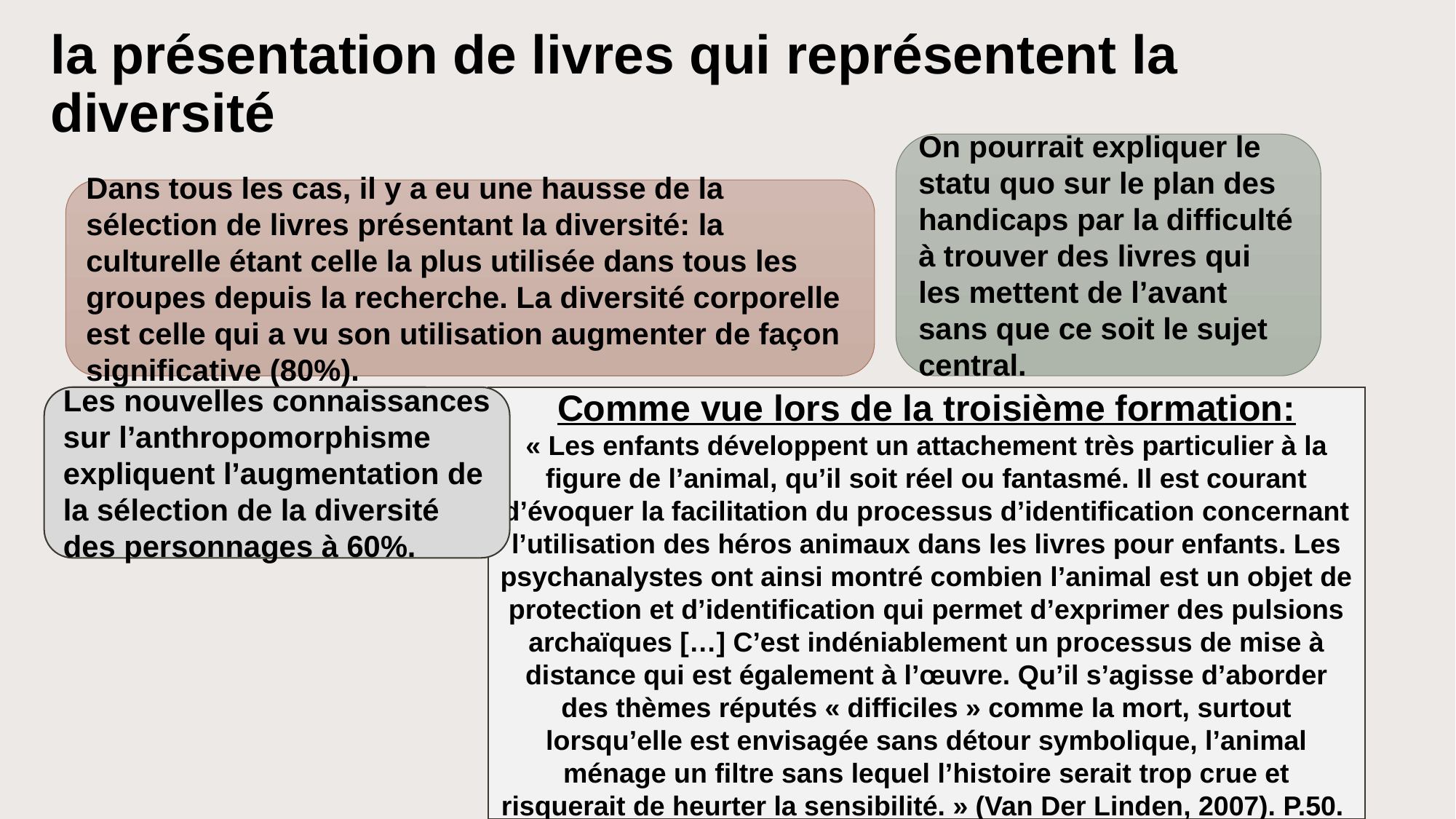

# la présentation de livres qui représentent la diversité
On pourrait expliquer le statu quo sur le plan des handicaps par la difficulté à trouver des livres qui les mettent de l’avant sans que ce soit le sujet central.
Dans tous les cas, il y a eu une hausse de la sélection de livres présentant la diversité: la culturelle étant celle la plus utilisée dans tous les groupes depuis la recherche. La diversité corporelle est celle qui a vu son utilisation augmenter de façon significative (80%).
Les nouvelles connaissances sur l’anthropomorphisme expliquent l’augmentation de la sélection de la diversité des personnages à 60%.

Comme vue lors de la troisième formation:
« Les enfants développent un attachement très particulier à la figure de l’animal, qu’il soit réel ou fantasmé. Il est courant d’évoquer la facilitation du processus d’identification concernant l’utilisation des héros animaux dans les livres pour enfants. Les psychanalystes ont ainsi montré combien l’animal est un objet de protection et d’identification qui permet d’exprimer des pulsions archaïques […] C’est indéniablement un processus de mise à distance qui est également à l’œuvre. Qu’il s’agisse d’aborder des thèmes réputés « difficiles » comme la mort, surtout lorsqu’elle est envisagée sans détour symbolique, l’animal ménage un filtre sans lequel l’histoire serait trop crue et risquerait de heurter la sensibilité. » (Van Der Linden, 2007). P.50.